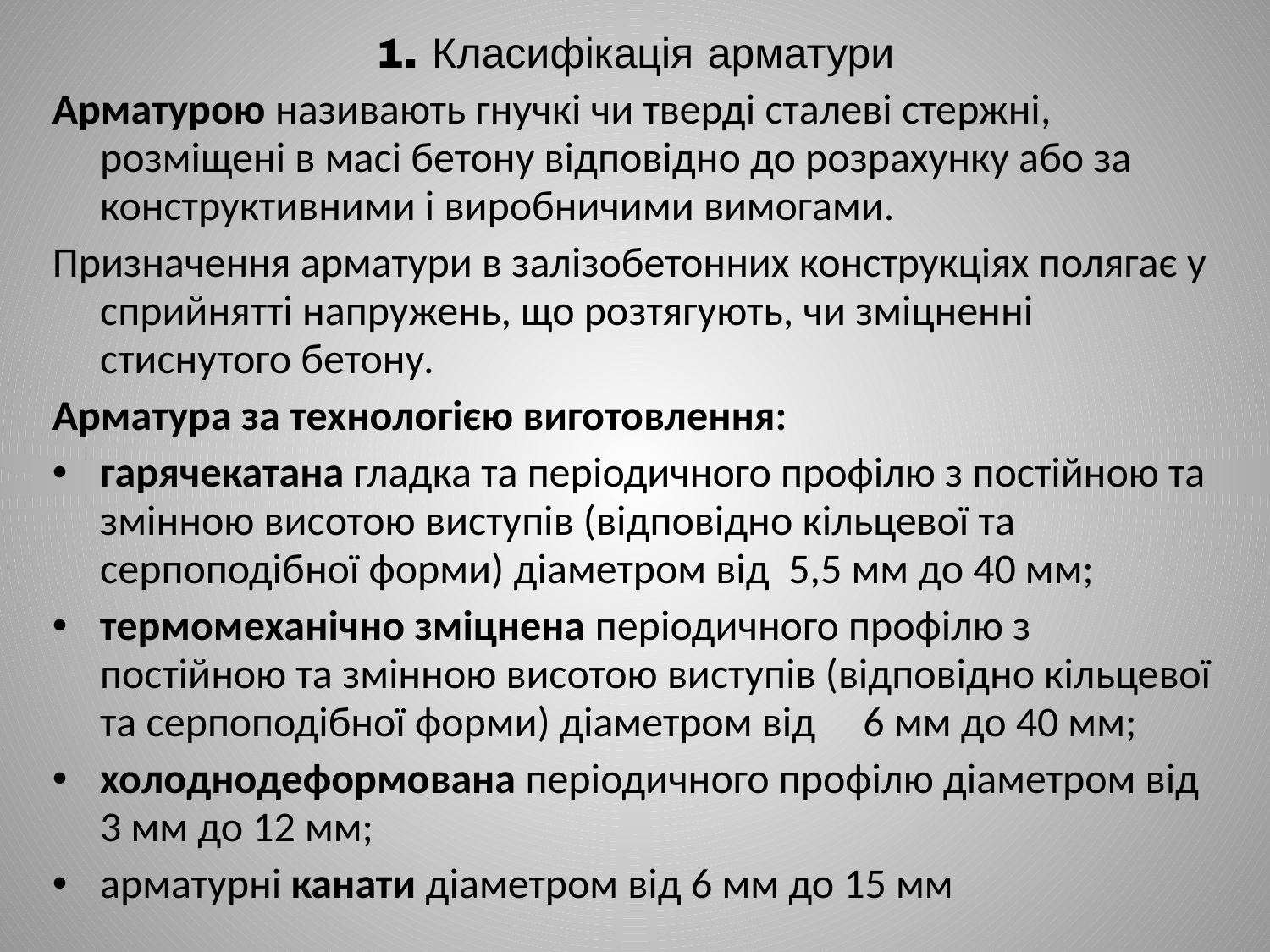

1. Класифікація арматури
# Арматурою називають гнучкі чи тверді сталеві стержні, розміщені в масі бетону відповідно до розрахунку або за конструктивними і виробничими вимогами.
Призначення арматури в залізобетонних конструкціях полягає у сприйнятті напружень, що розтягують, чи зміцненні стиснутого бетону.
Арматура за технологією виготовлення:
гарячекатана гладка та періодичного профілю з постійною та змінною висотою виступів (відповідно кільцевої та серпоподібної форми) діаметром від  5,5 мм до 40 мм;
термомеханічно зміцнена періодичного профілю з постійною та змінною висотою виступів (відповідно кільцевої та серпоподібної форми) діаметром від     6 мм до 40 мм;
холоднодеформована періодичного профілю діаметром від 3 мм до 12 мм;
арматурні канати діаметром від 6 мм до 15 мм